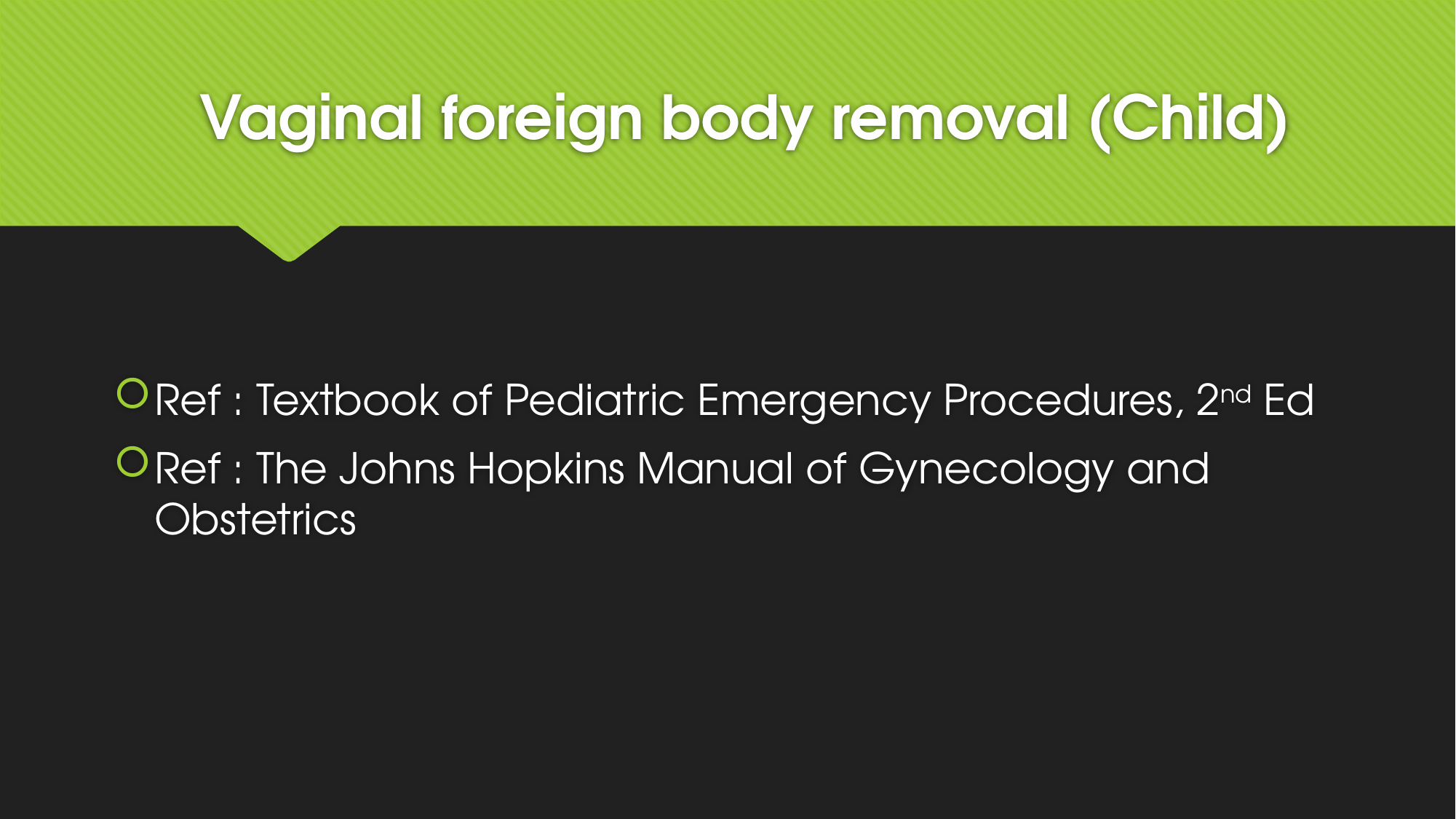

# Vaginal foreign body removal (Child)
Ref : Textbook of Pediatric Emergency Procedures, 2nd Ed
Ref : The Johns Hopkins Manual of Gynecology and Obstetrics